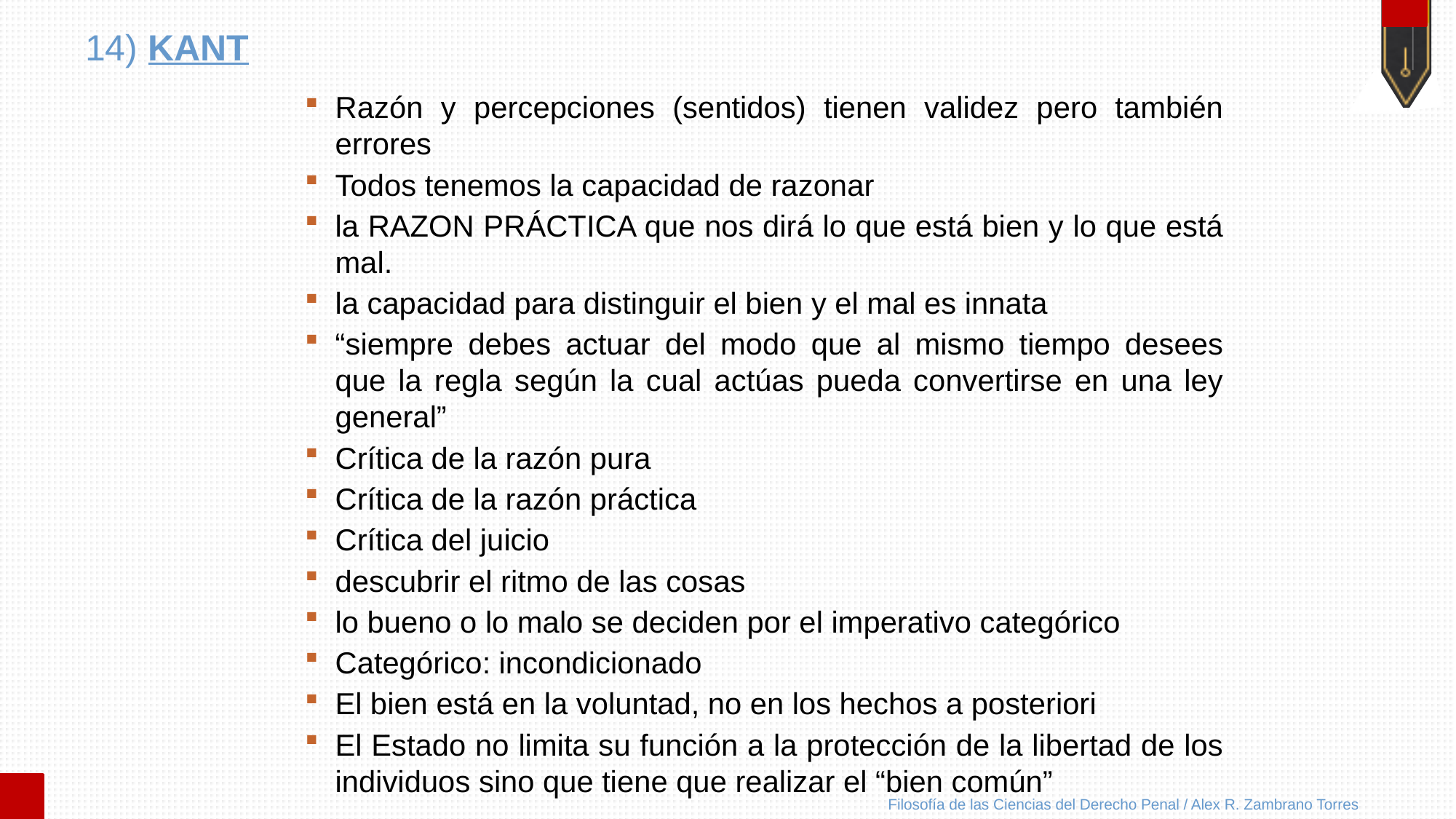

# 14) KANT
Razón y percepciones (sentidos) tienen validez pero también errores
Todos tenemos la capacidad de razonar
la RAZON PRÁCTICA que nos dirá lo que está bien y lo que está mal.
la capacidad para distinguir el bien y el mal es innata
“siempre debes actuar del modo que al mismo tiempo desees que la regla según la cual actúas pueda convertirse en una ley general”
Crítica de la razón pura
Crítica de la razón práctica
Crítica del juicio
descubrir el ritmo de las cosas
lo bueno o lo malo se deciden por el imperativo categórico
Categórico: incondicionado
El bien está en la voluntad, no en los hechos a posteriori
El Estado no limita su función a la protección de la libertad de los individuos sino que tiene que realizar el “bien común”